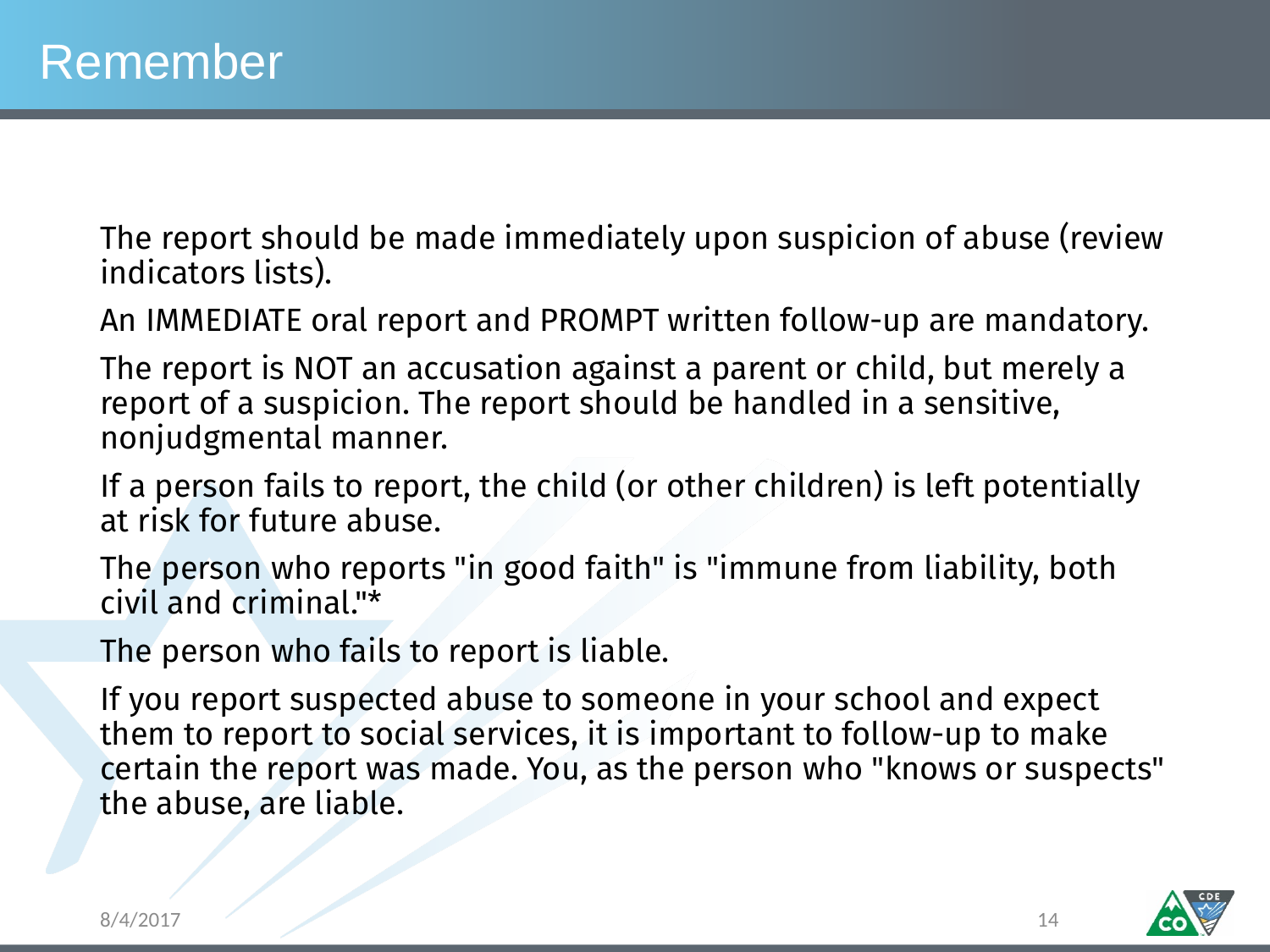

# Remember

The report should be made immediately upon suspicion of abuse (review indicators lists).
An IMMEDIATE oral report and PROMPT written follow-up are mandatory. 
The report is NOT an accusation against a parent or child, but merely a report of a suspicion. The report should be handled in a sensitive, nonjudgmental manner.
If a person fails to report, the child (or other children) is left potentially at risk for future abuse.
The person who reports "in good faith" is "immune from liability, both civil and criminal."*
The person who fails to report is liable.
If you report suspected abuse to someone in your school and expect them to report to social services, it is important to follow-up to make certain the report was made. You, as the person who "knows or suspects" the abuse, are liable.